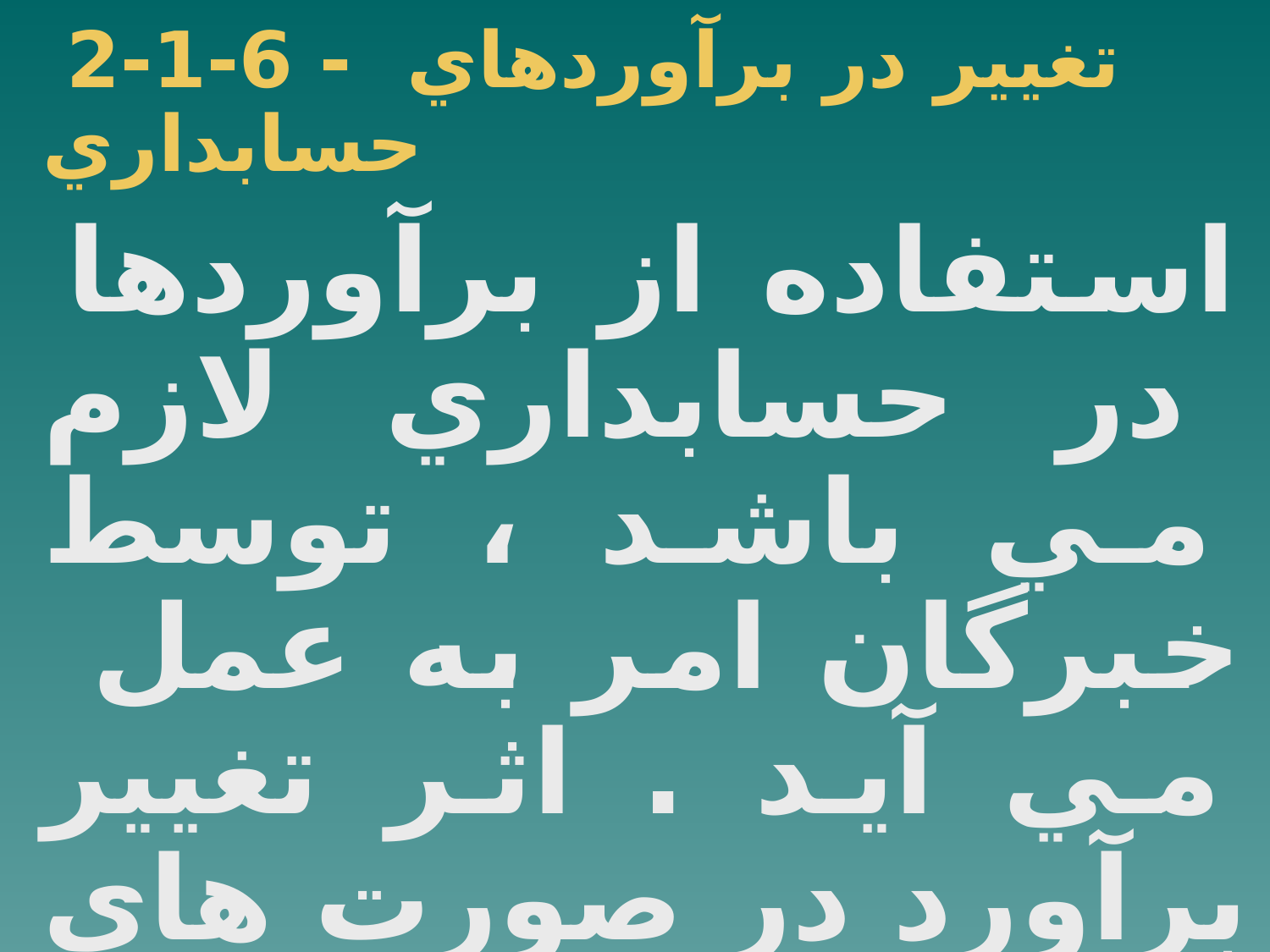

2-1-6 -  تغيير در برآوردهاي حسابداري
استفاده از برآوردها در حسابداري لازم مي باشد ، توسط خبرگان امر به عمل  مي آيد . اثر تغيير برآورد در صورت هاي مالي دورة جاري در صورت اهميت